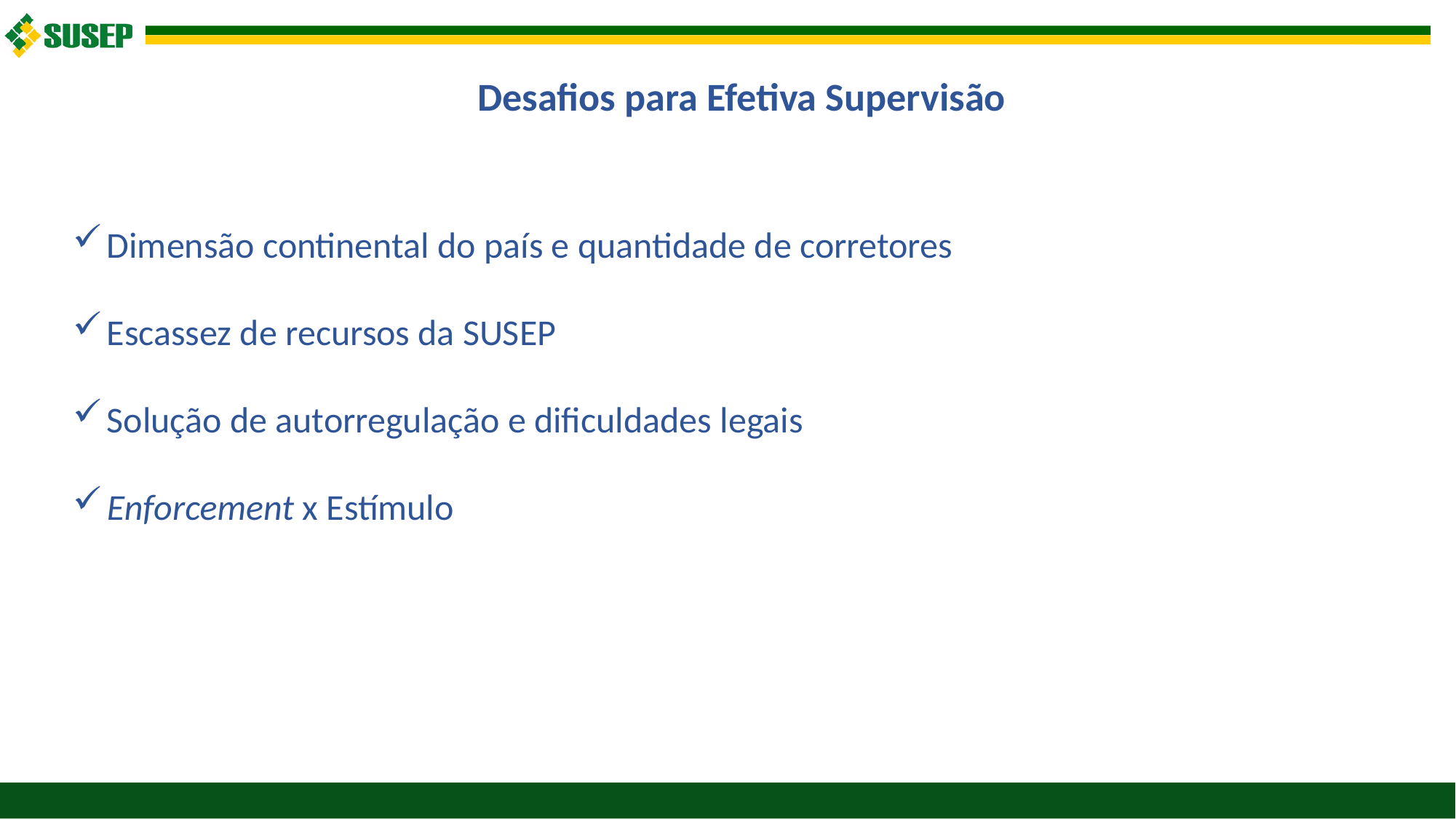

Desafios para Efetiva Supervisão

Dimensão continental do país e quantidade de corretores

Escassez de recursos da SUSEP

Solução de autorregulação e dificuldades legais

Enforcement x Estímulo